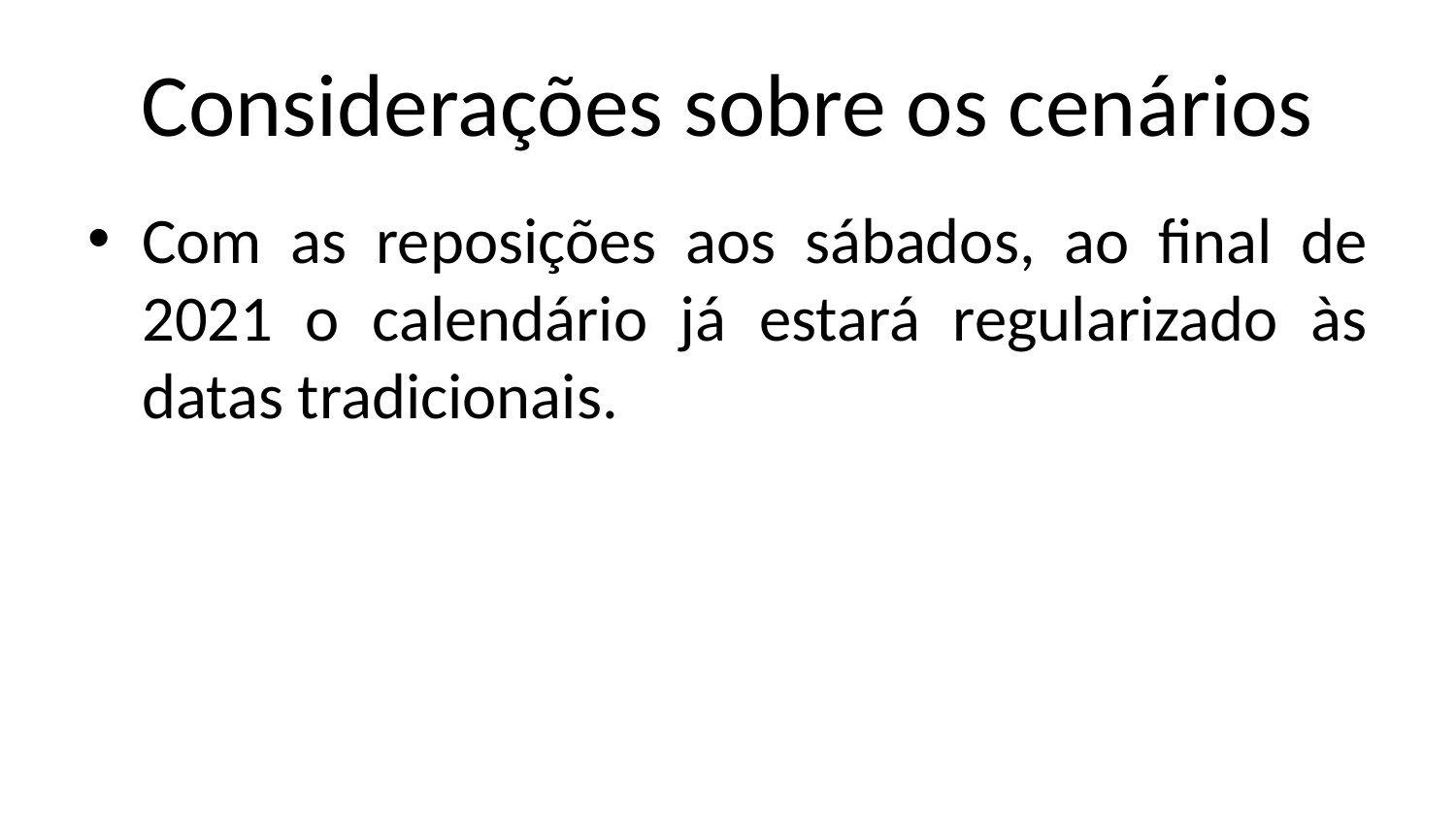

# Considerações sobre os cenários
Com as reposições aos sábados, ao final de 2021 o calendário já estará regularizado às datas tradicionais.